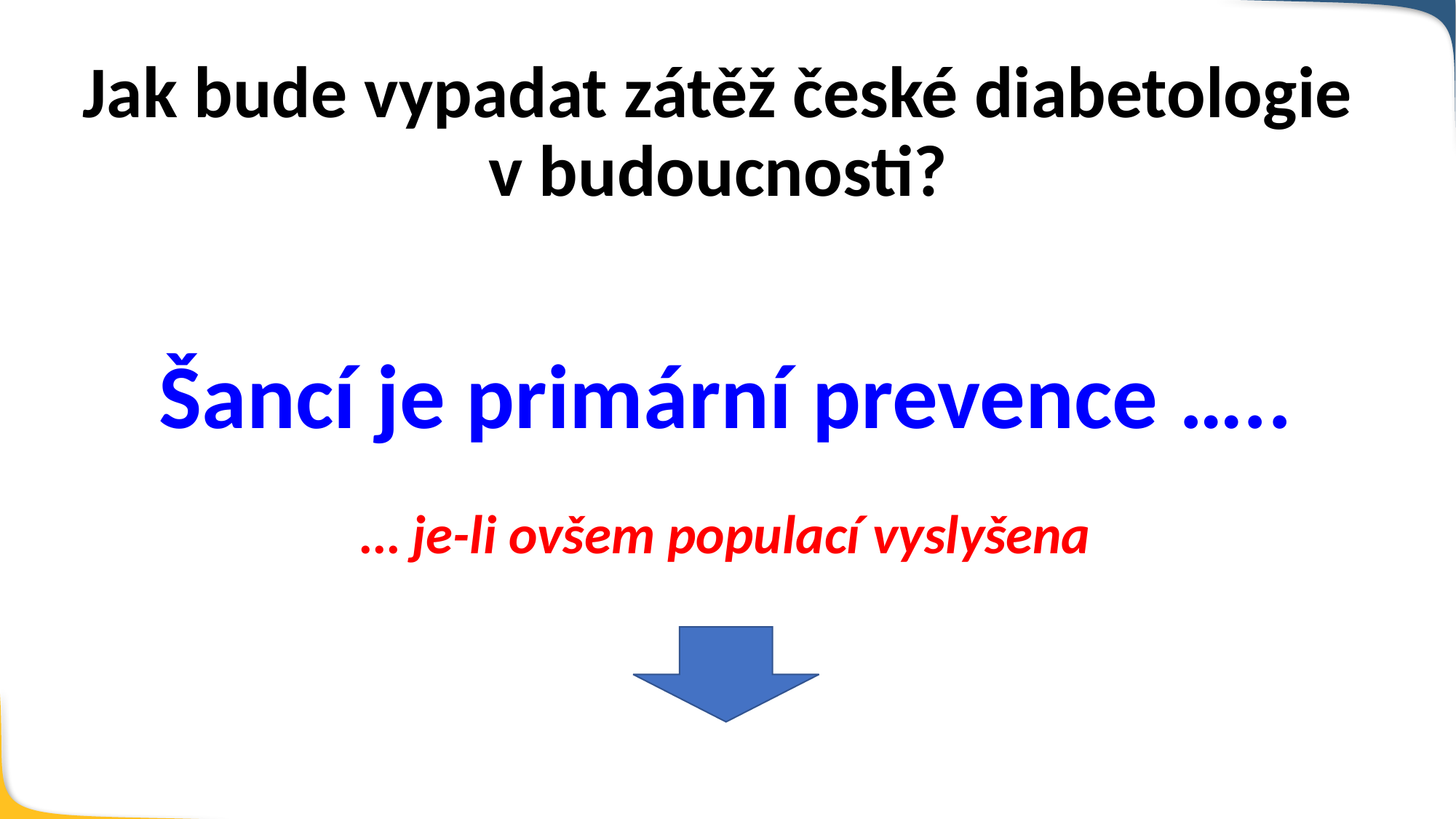

Jak bude vypadat zátěž české diabetologie
v budoucnosti?
Šancí je primární prevence …..
… je-li ovšem populací vyslyšena